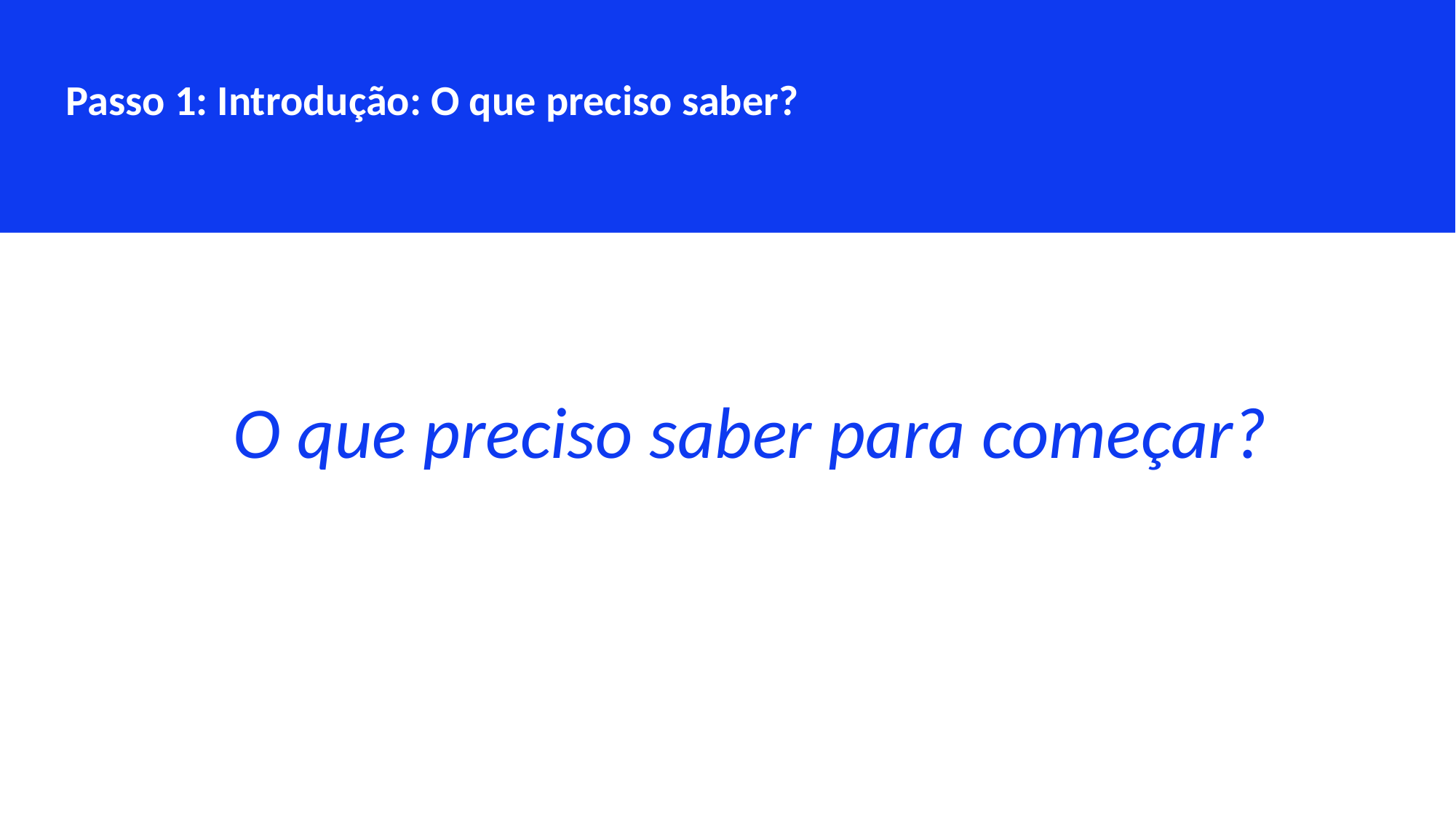

Passo 1: Introdução: O que preciso saber?

O que preciso saber para começar?